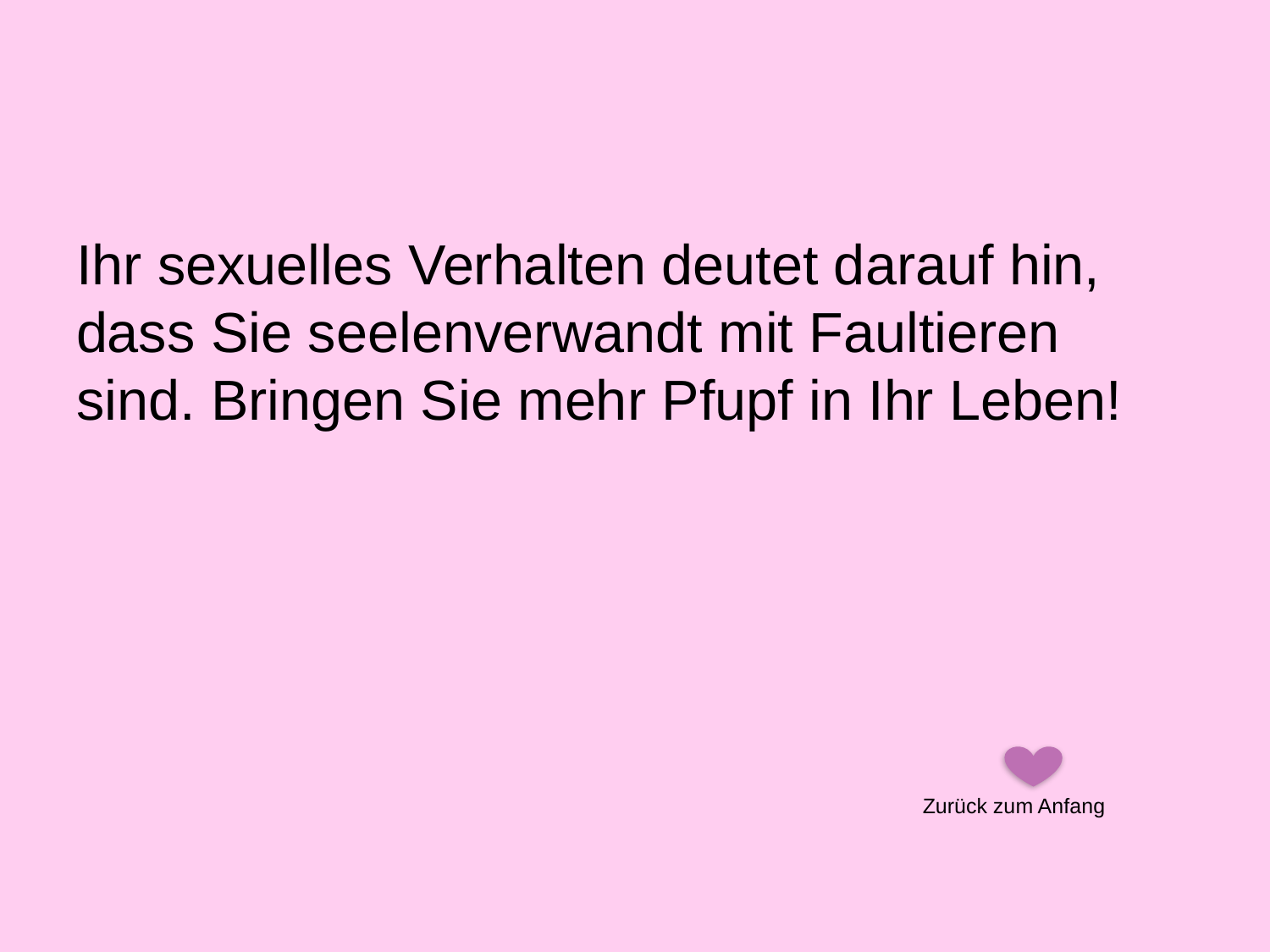

#
Ihr sexuelles Verhalten deutet darauf hin, dass Sie seelenverwandt mit Faultieren sind. Bringen Sie mehr Pfupf in Ihr Leben!